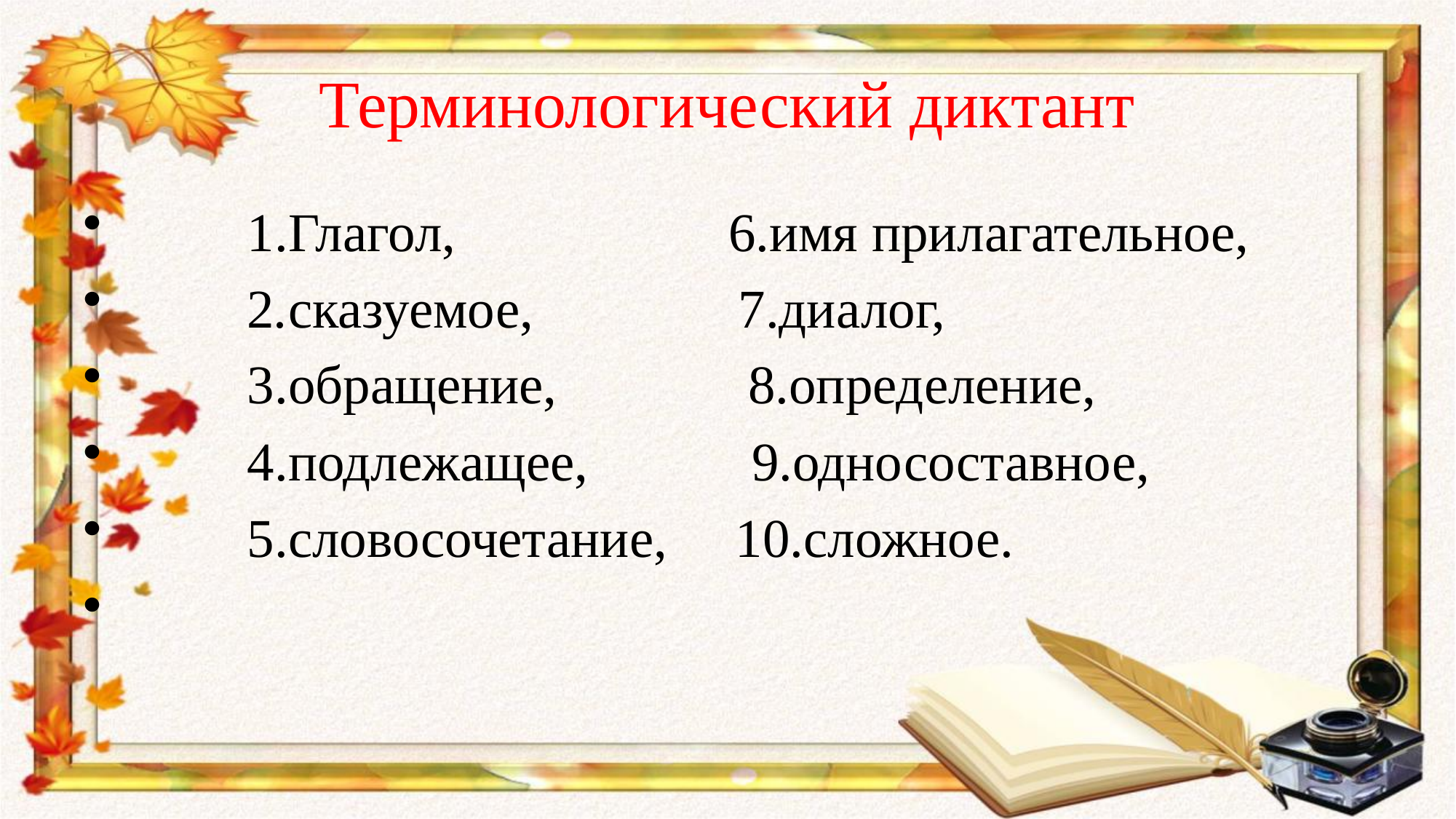

# Терминологический диктант
         1.Глагол,                    6.имя прилагательное,
         2.сказуемое,               7.диалог,
         3.обращение,              8.определение,
         4.подлежащее,            9.односоставное,
         5.словосочетание,     10.сложное.